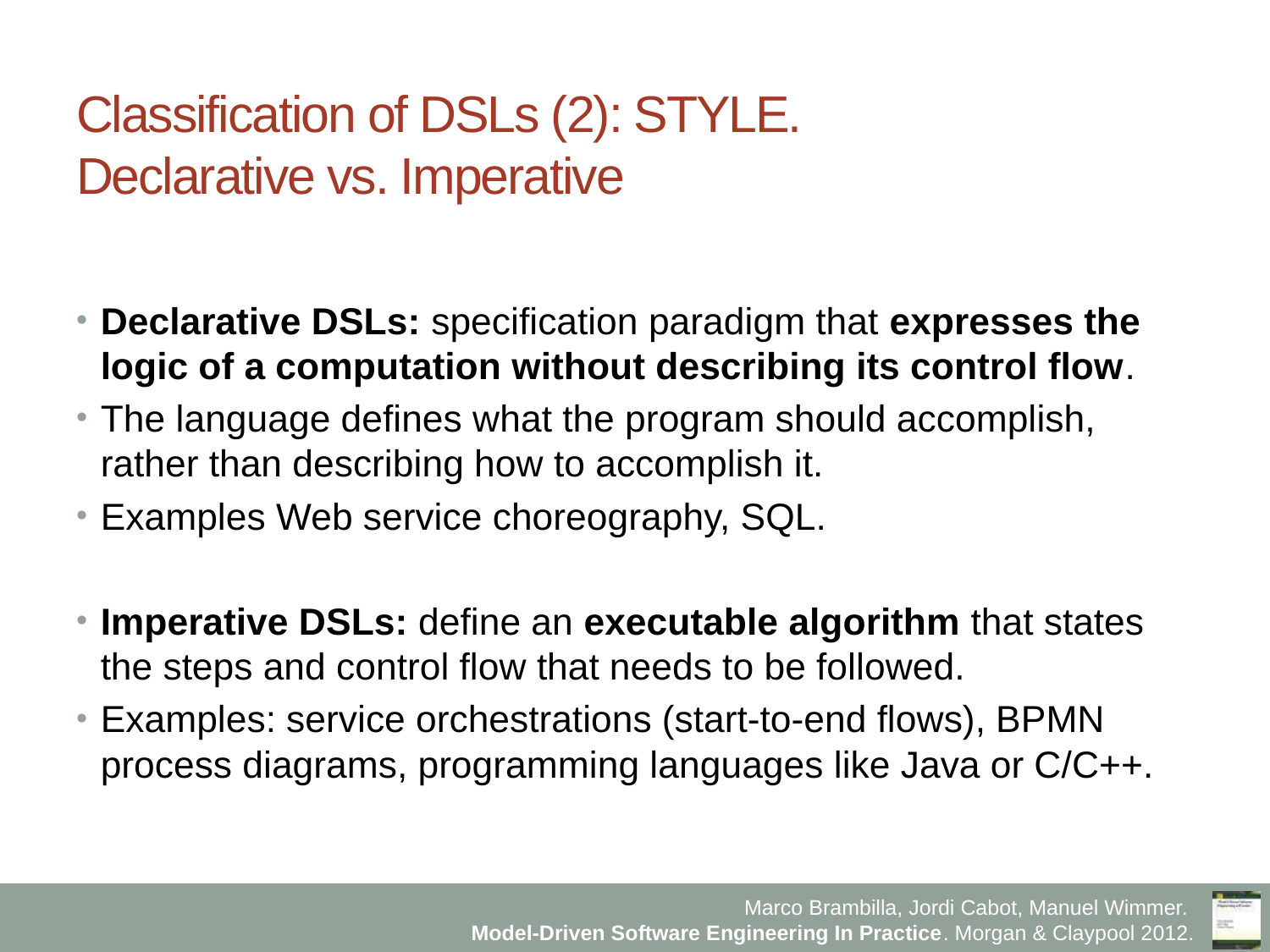

# Classification of DSLs (2): STYLE. Declarative vs. Imperative
Declarative DSLs: specification paradigm that expresses the logic of a computation without describing its control flow.
The language defines what the program should accomplish, rather than describing how to accomplish it.
Examples Web service choreography, SQL.

Imperative DSLs: define an executable algorithm that states the steps and control flow that needs to be followed.
Examples: service orchestrations (start-to-end flows), BPMN process diagrams, programming languages like Java or C/C++.